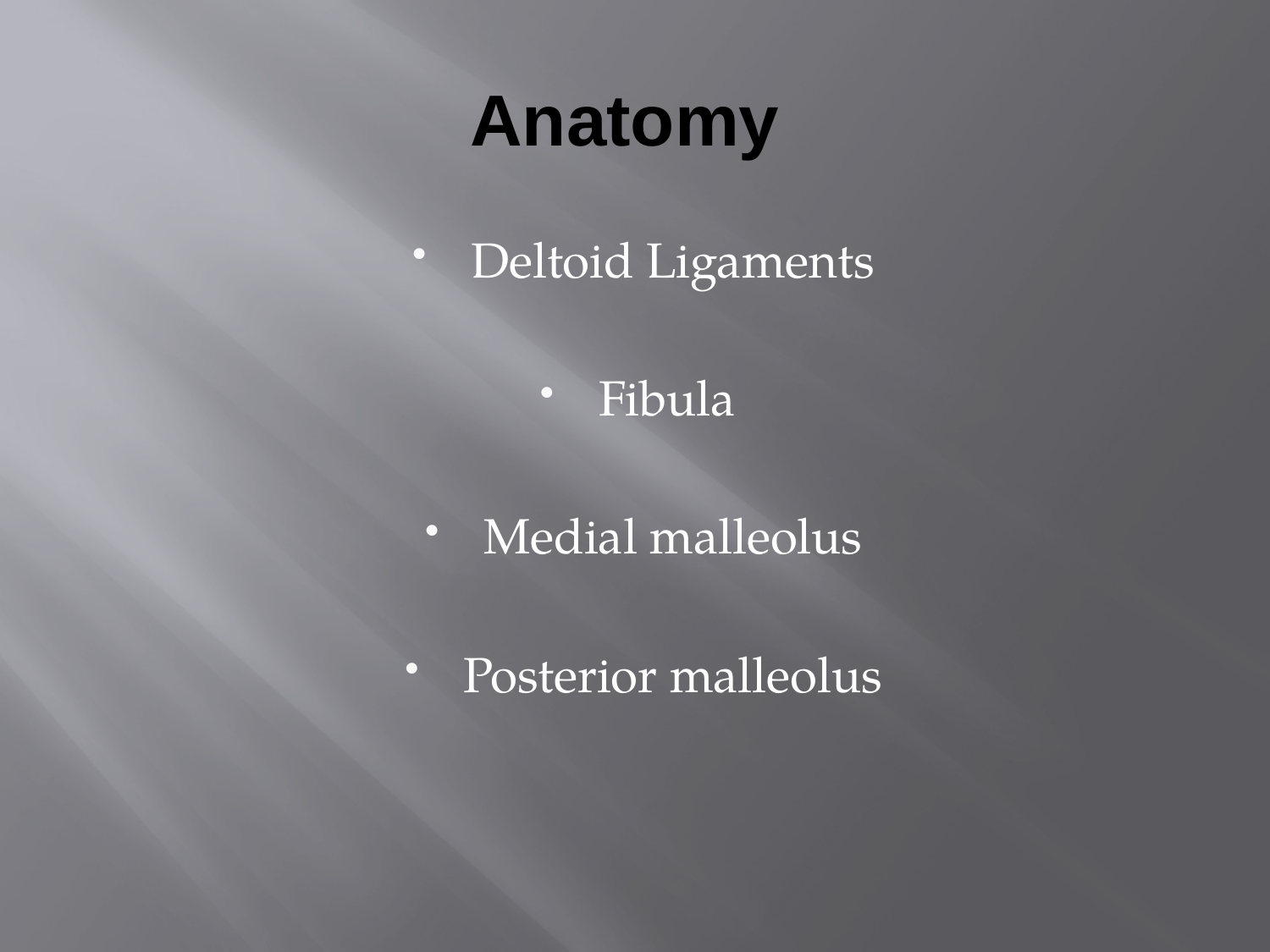

# Anatomy
Deltoid Ligaments

Fibula

Medial malleolus

Posterior malleolus